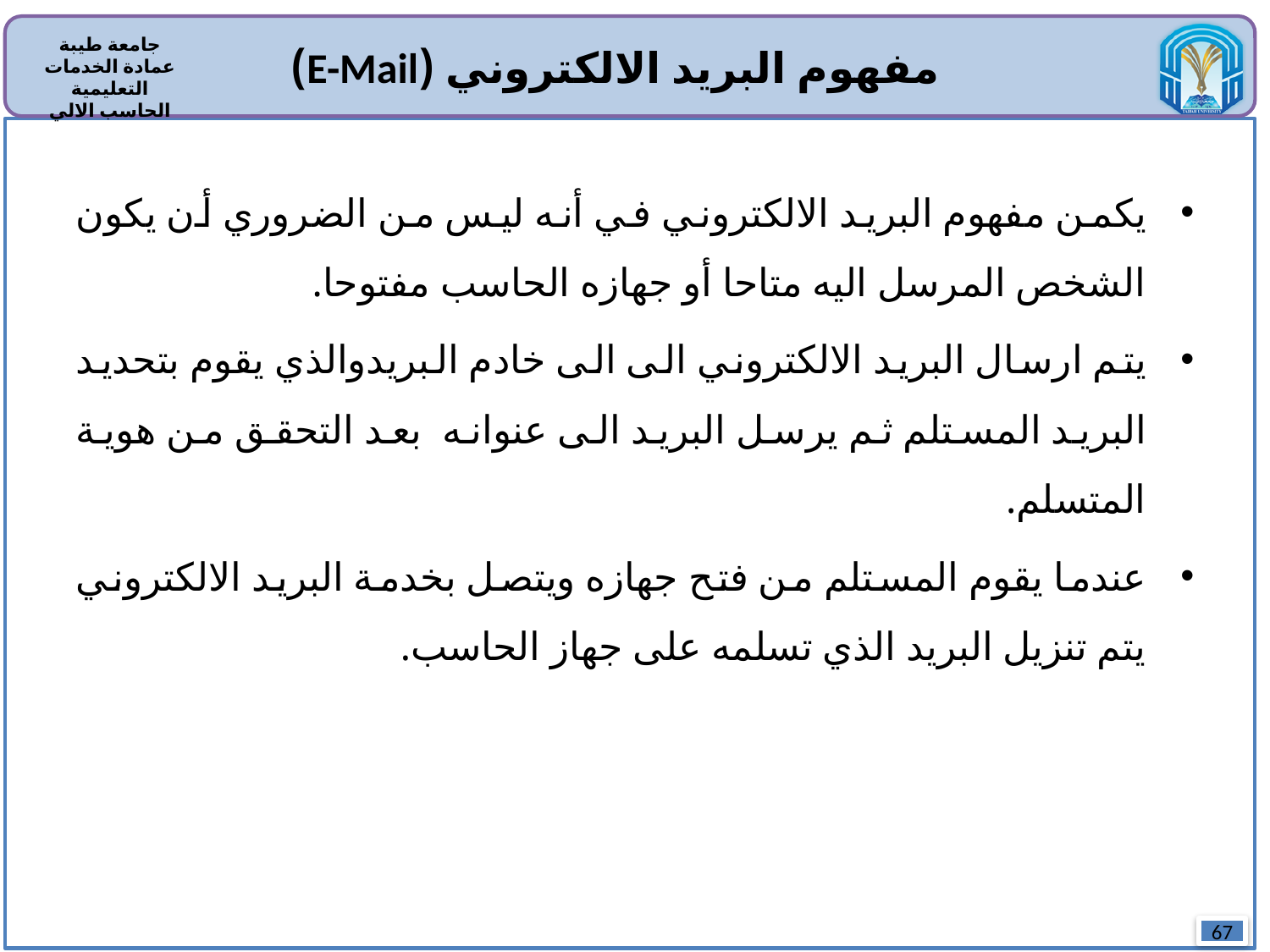

مفهوم البريد الالكتروني (E-Mail)
يكمن مفهوم البريد الالكتروني في أنه ليس من الضروري أن يكون الشخص المرسل اليه متاحا أو جهازه الحاسب مفتوحا.
يتم ارسال البريد الالكتروني الى الى خادم البريدوالذي يقوم بتحديد البريد المستلم ثم يرسل البريد الى عنوانه  بعد التحقق من هوية المتسلم.
عندما يقوم المستلم من فتح جهازه ويتصل بخدمة البريد الالكتروني يتم تنزيل البريد الذي تسلمه على جهاز الحاسب.